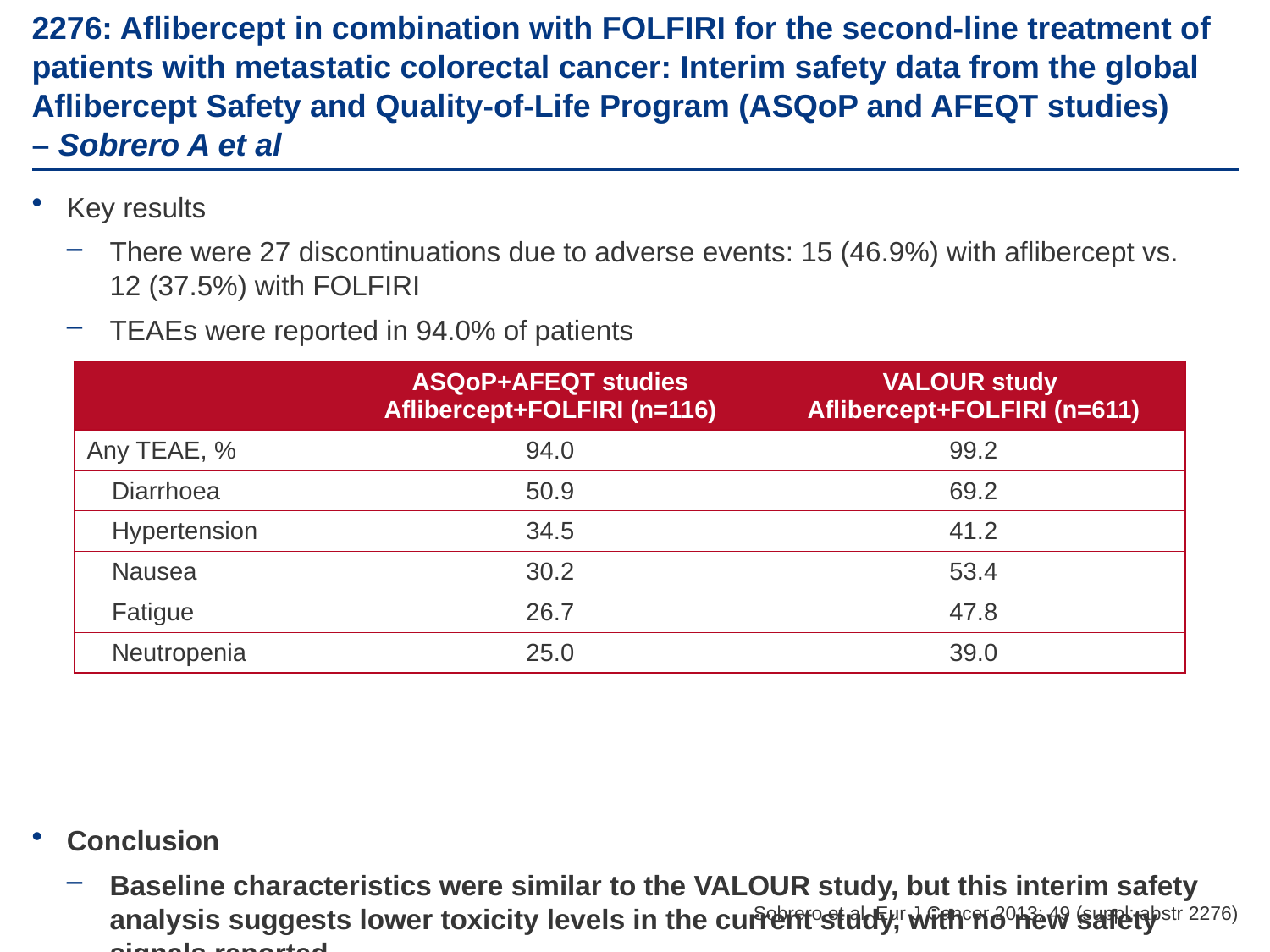

# 2276: Aflibercept in combination with FOLFIRI for the second-line treatment of patients with metastatic colorectal cancer: Interim safety data from the global Aflibercept Safety and Quality-of-Life Program (ASQoP and AFEQT studies) – Sobrero A et al
Key results
There were 27 discontinuations due to adverse events: 15 (46.9%) with aflibercept vs.
12 (37.5%) with FOLFIRI
TEAEs were reported in 94.0% of patients
54.3% were grade 3/4 severity, compared with 83.5% in the VALOUR study

Conclusion
Baseline characteristics were similar to the VALOUR study, but this interim safety analysis suggests lower toxicity levels in the current study, with no new safety signals reported
|  | ASQoP+AFEQT studies Aflibercept+FOLFIRI (n=116) | VALOUR study Aflibercept+FOLFIRI (n=611) |
| --- | --- | --- |
| Any TEAE, % | 94.0 | 99.2 |
| Diarrhoea | 50.9 | 69.2 |
| Hypertension | 34.5 | 41.2 |
| Nausea | 30.2 | 53.4 |
| Fatigue | 26.7 | 47.8 |
| Neutropenia | 25.0 | 39.0 |
Sobrero et al. Eur J Cancer 2013; 49 (suppl; abstr 2276)